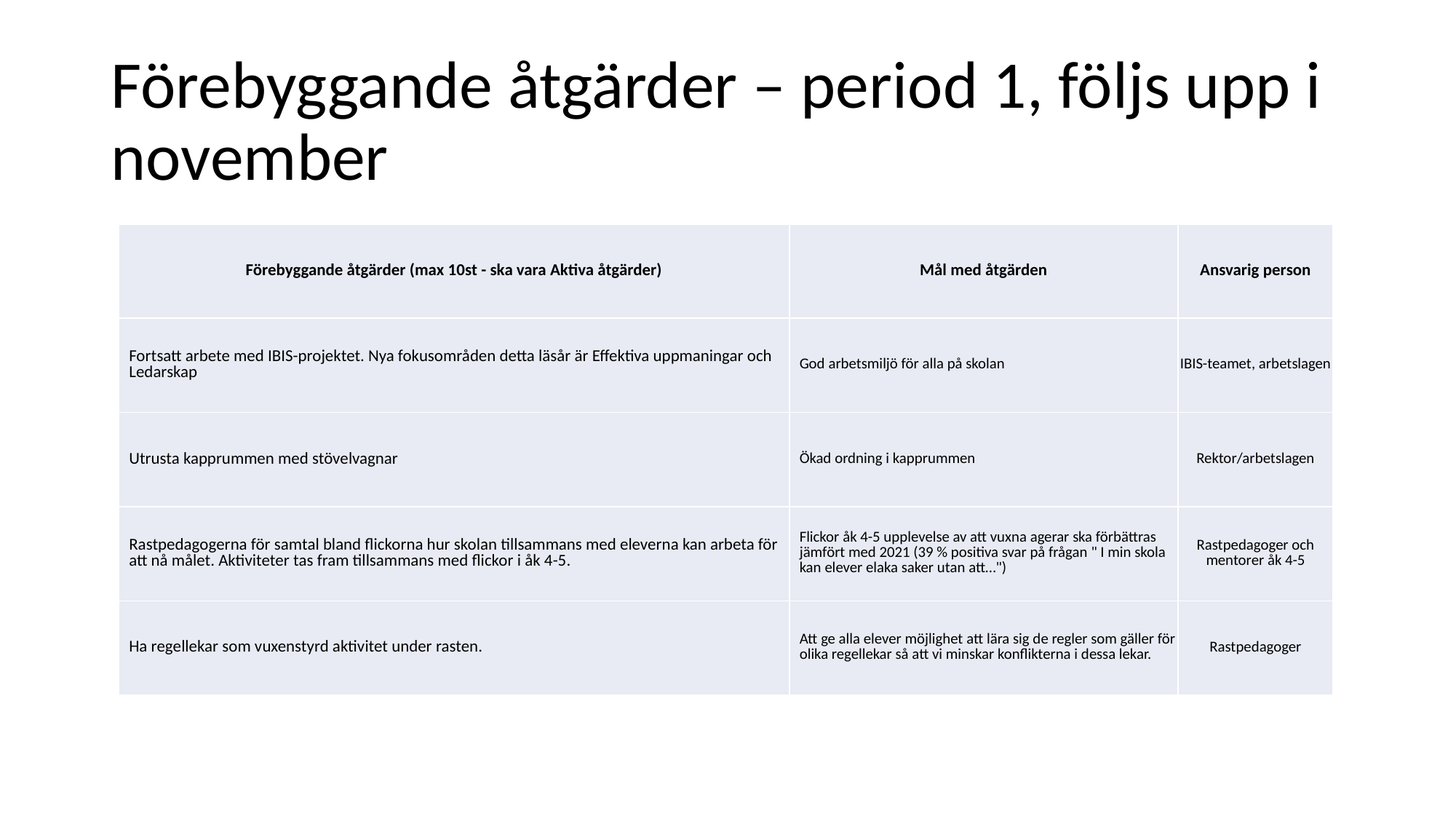

# Förebyggande åtgärder – period 1, följs upp i november
| Förebyggande åtgärder (max 10st - ska vara Aktiva åtgärder) | Mål med åtgärden | Ansvarig person |
| --- | --- | --- |
| Fortsatt arbete med IBIS-projektet. Nya fokusområden detta läsår är Effektiva uppmaningar och Ledarskap | God arbetsmiljö för alla på skolan | IBIS-teamet, arbetslagen |
| Utrusta kapprummen med stövelvagnar | Ökad ordning i kapprummen | Rektor/arbetslagen |
| Rastpedagogerna för samtal bland flickorna hur skolan tillsammans med eleverna kan arbeta för att nå målet. Aktiviteter tas fram tillsammans med flickor i åk 4-5. | Flickor åk 4-5 upplevelse av att vuxna agerar ska förbättras jämfört med 2021 (39 % positiva svar på frågan " I min skola kan elever elaka saker utan att…") | Rastpedagoger och mentorer åk 4-5 |
| Ha regellekar som vuxenstyrd aktivitet under rasten. | Att ge alla elever möjlighet att lära sig de regler som gäller för olika regellekar så att vi minskar konflikterna i dessa lekar. | Rastpedagoger |